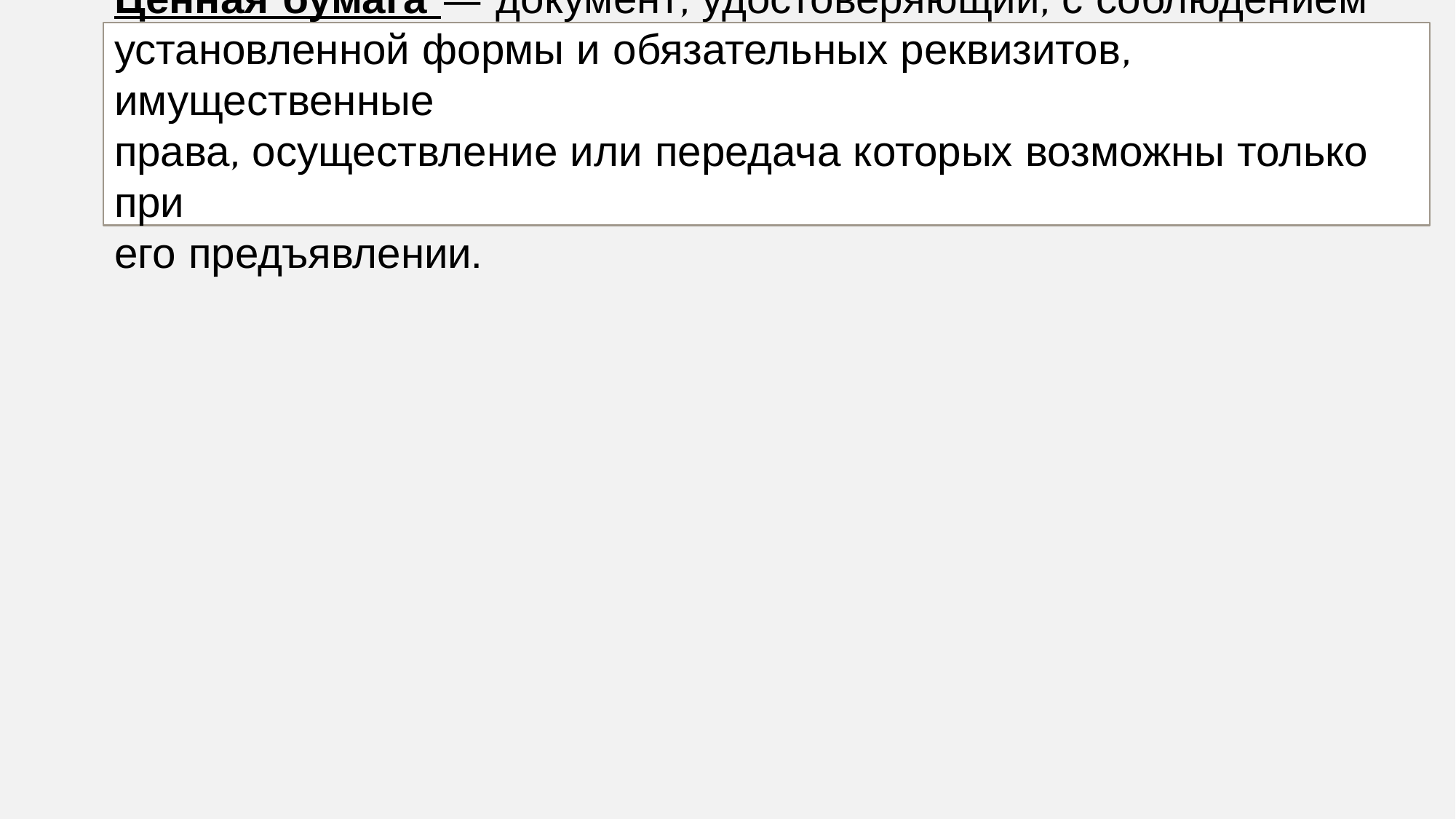

Ценная бумага — документ, удостоверяющий, с соблюдением
установленной формы и обязательных реквизитов, имущественные
права, осуществление или передача которых возможны только при
его предъявлении.